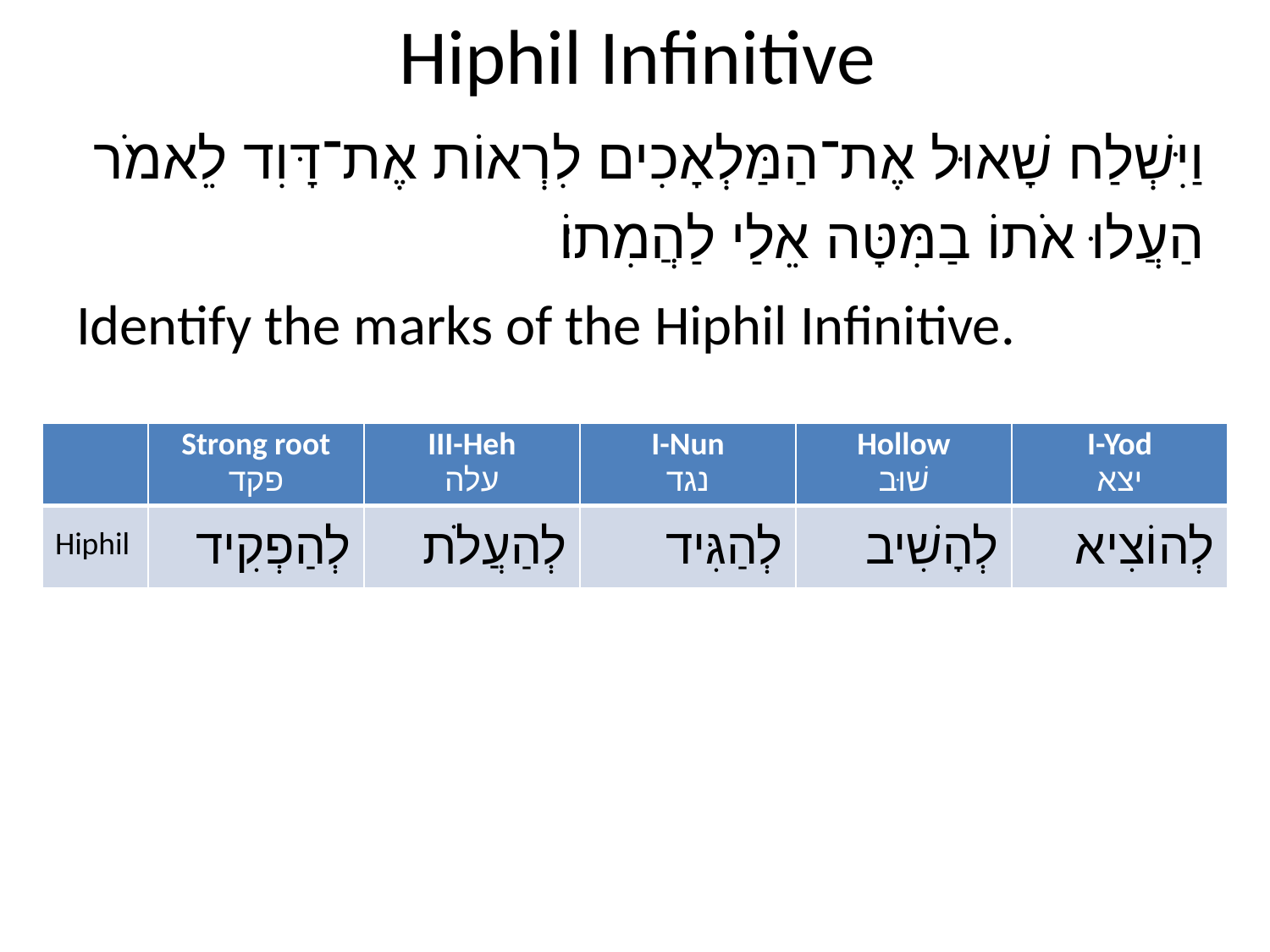

# Hiphil Infinitive
וַיִּשְׁלַח שָׁאוּל אֶת־הַמַּלְאָכִים לִרְאוֹת אֶת־דָּוִד לֵאמֹר
	הַעֲלוּ אֹתוֹ בַמִּטָּה אֵלַי לַהֲמִתוֹ׃
Identify the marks of the Hiphil Infinitive.
|  | Strong root פקד | III-Heh עלה | I-Nun נגד | Hollow שׁוּב | I-Yod יצא |
| --- | --- | --- | --- | --- | --- |
| Hiphil | לְהַפְקִיד | לְהַעֲלֹת | לְהַגִּיד | לְהָשִׁיב | לְהוֹצִיא |